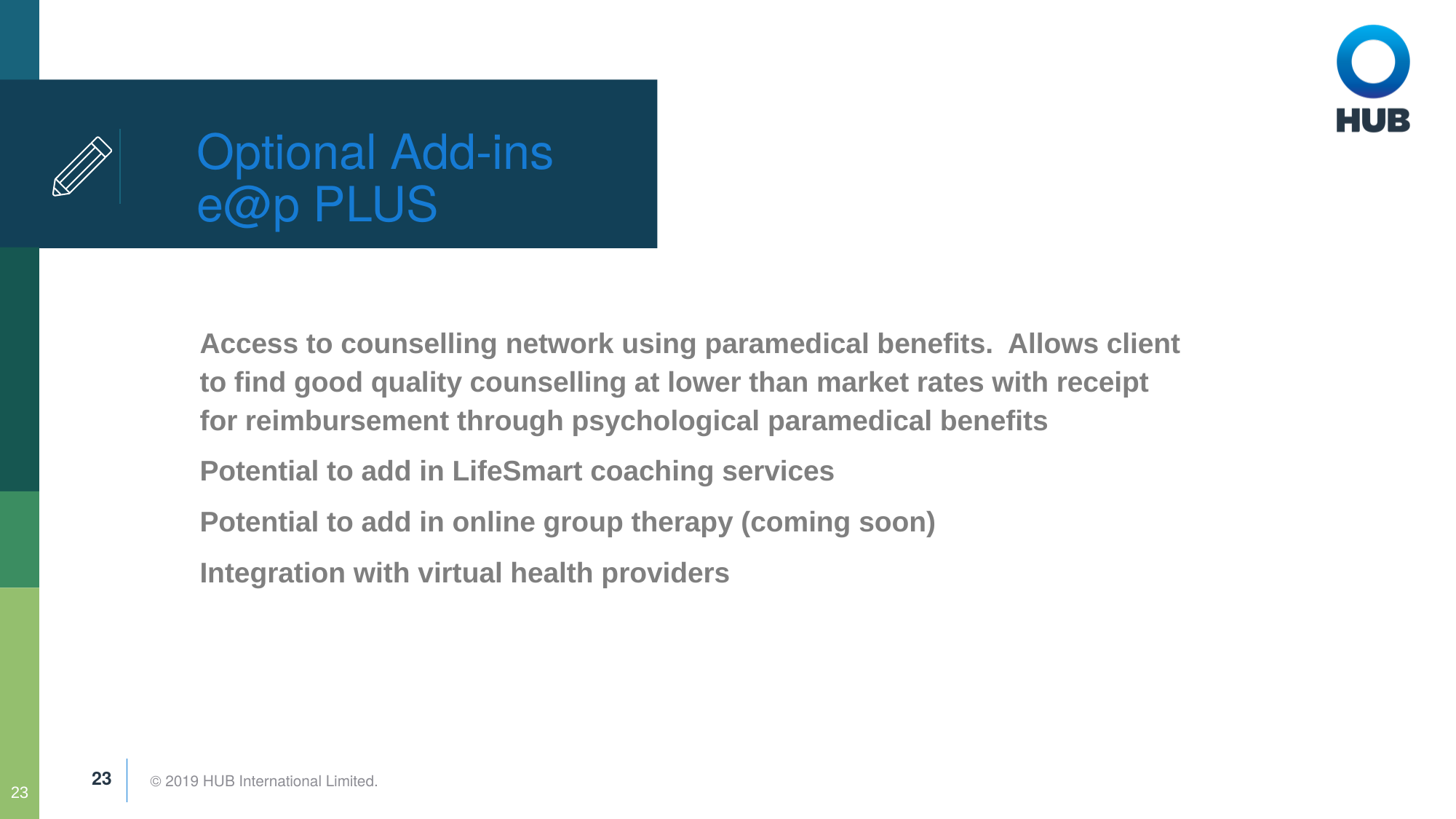

# Optional Add-ins e@p PLUS

Access to counselling network using paramedical benefits.  Allows client to find good quality counselling at lower than market rates with receipt for reimbursement through psychological paramedical benefits
Potential to add in LifeSmart coaching services
Potential to add in online group therapy (coming soon)
Integration with virtual health providers
23